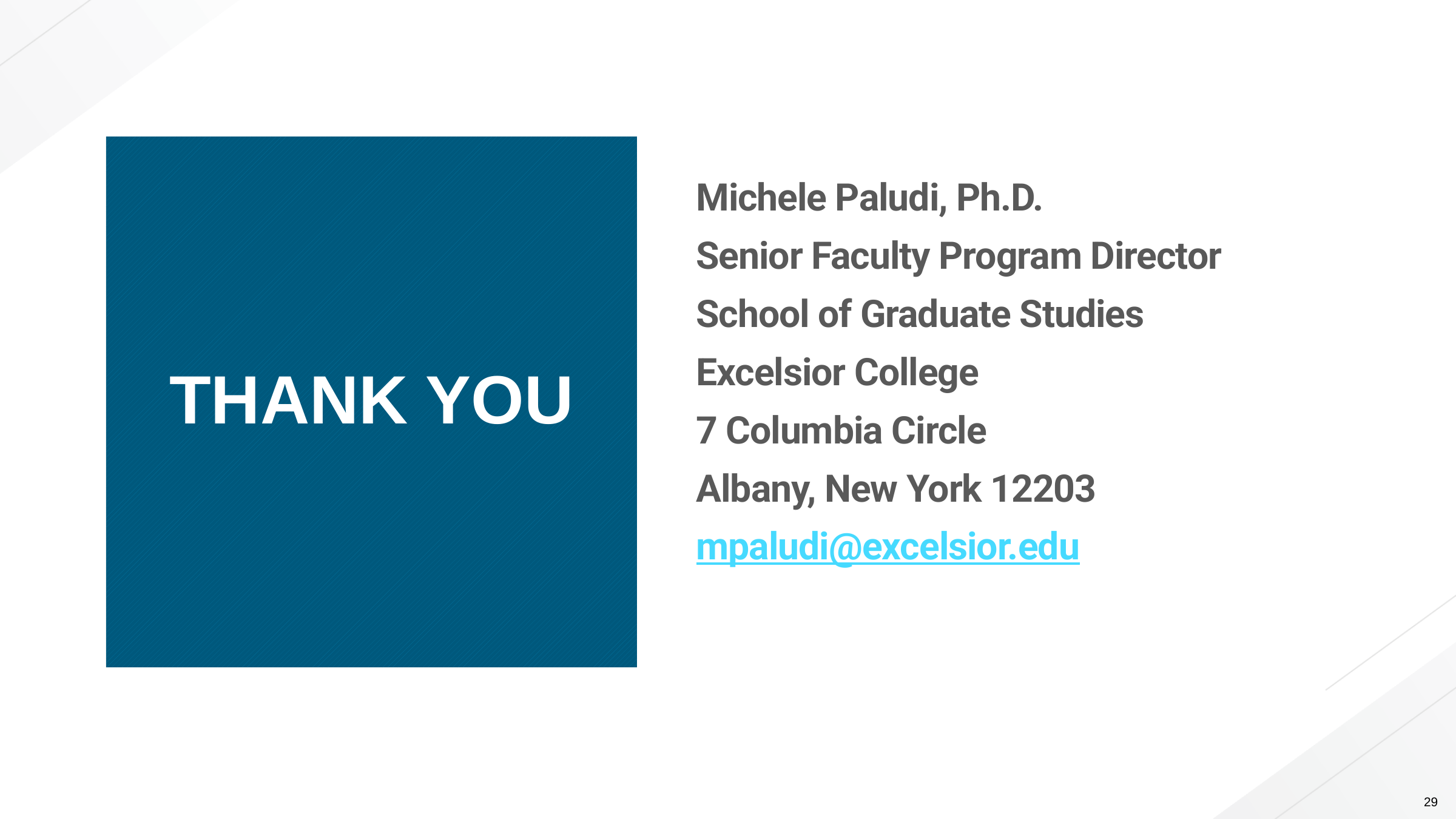

# THANK YOU
Michele Paludi, Ph.D.
Senior Faculty Program Director
School of Graduate Studies
Excelsior College
7 Columbia Circle
Albany, New York 12203
mpaludi@excelsior.edu

29